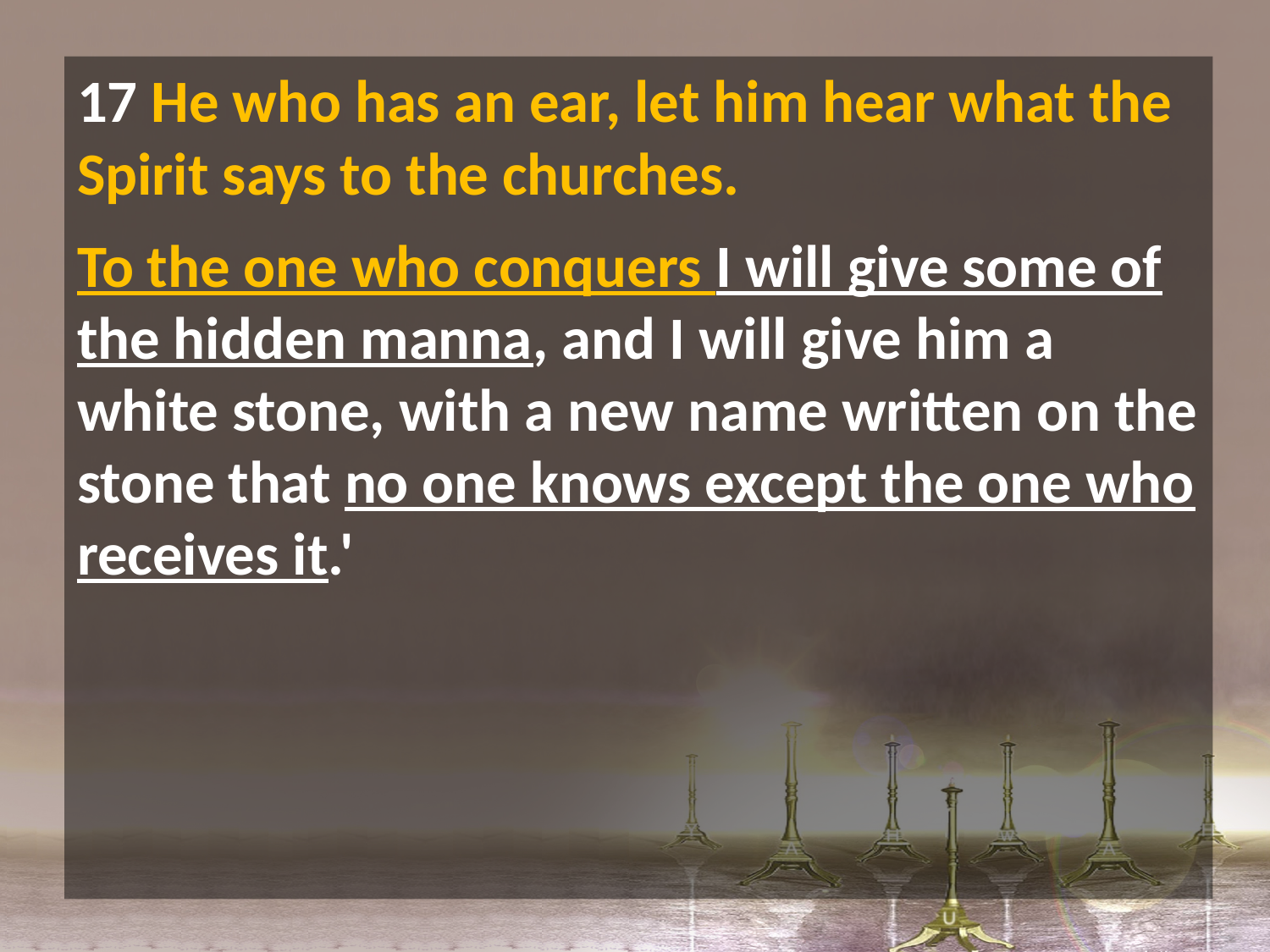

17 He who has an ear, let him hear what the Spirit says to the churches.
To the one who conquers I will give some of the hidden manna, and I will give him a white stone, with a new name written on the stone that no one knows except the one who receives it.'